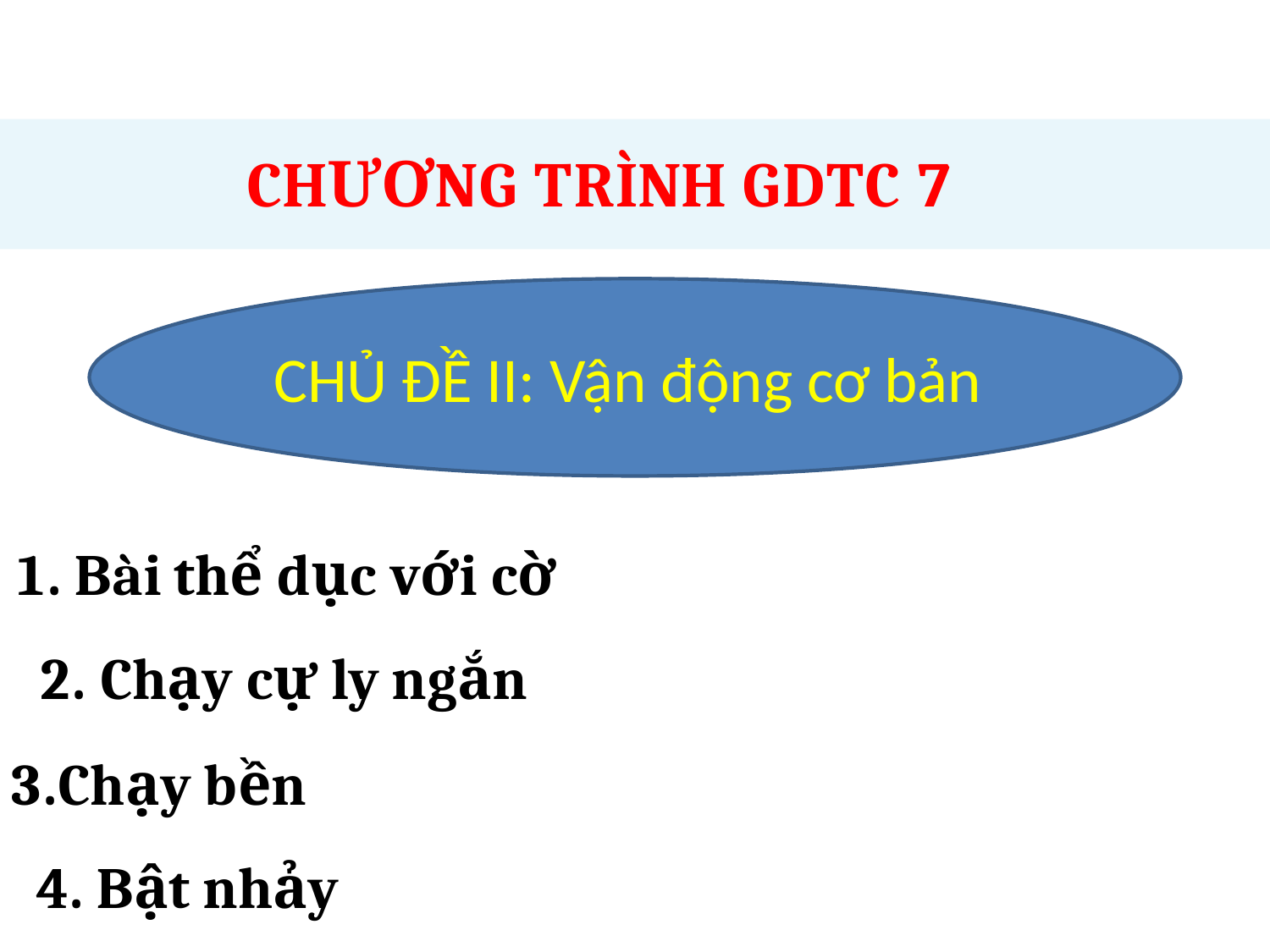

CHƯƠNG TRÌNH GDTC 7
CHỦ ĐỀ II: Vận động cơ bản
1. Bài thể dục với cờ
  2. Chạy cự ly ngắn

 3.Chạy bền
   4. Bật nhảy